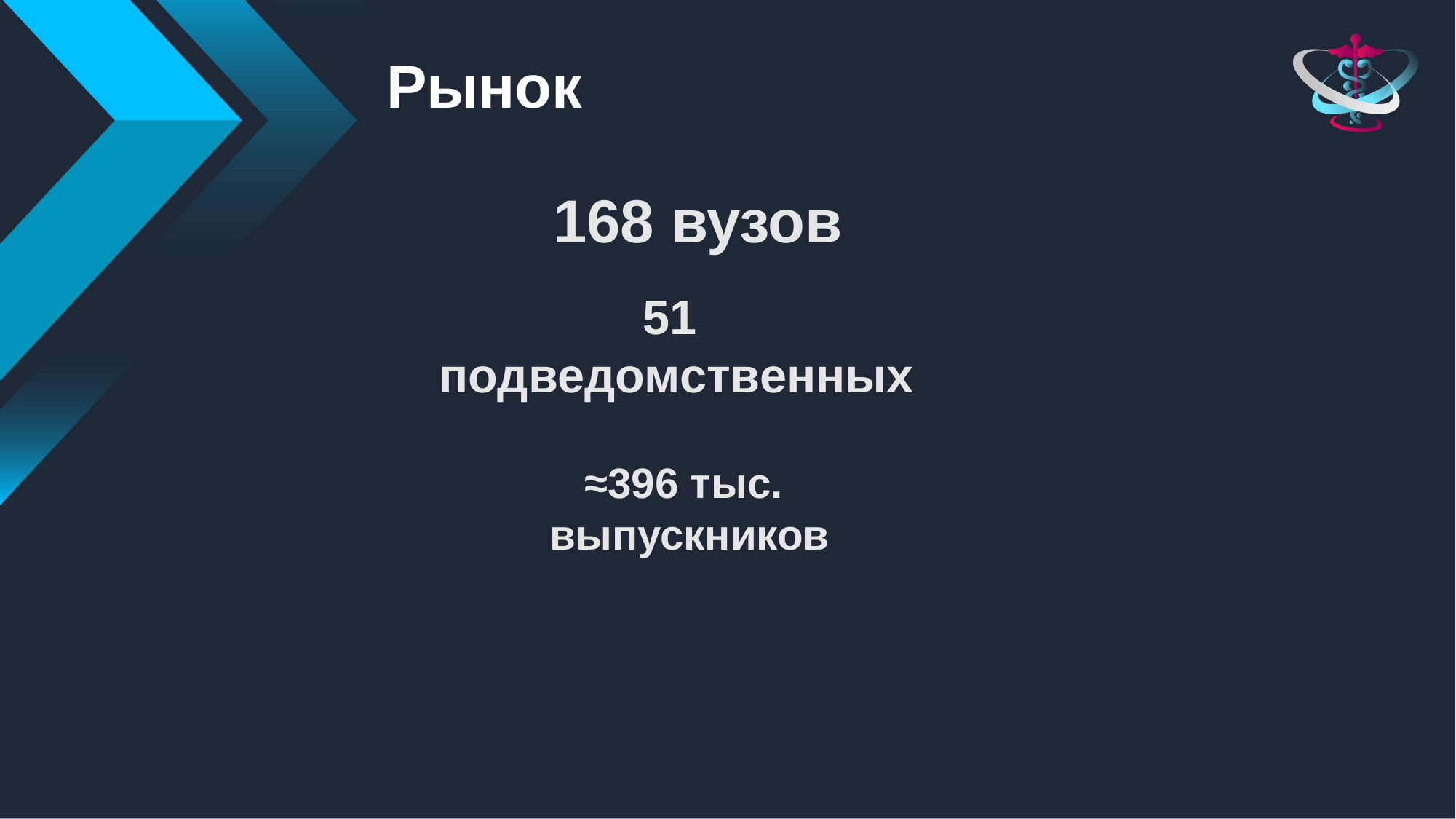

# Рынок
168 вузов
51
подведомственных
≈396 тыс.
выпускников